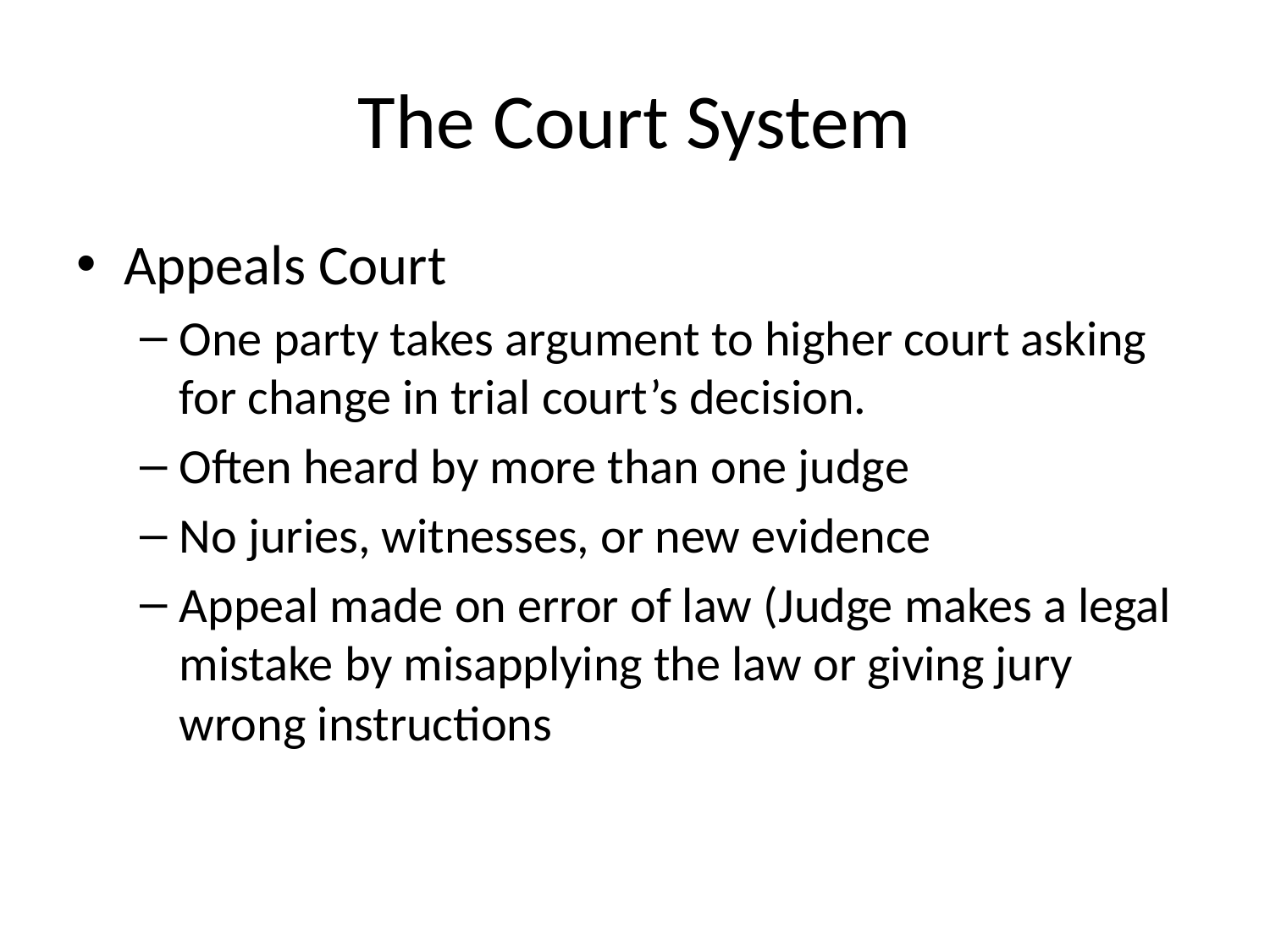

# The Court System
Appeals Court
One party takes argument to higher court asking for change in trial court’s decision.
Often heard by more than one judge
No juries, witnesses, or new evidence
Appeal made on error of law (Judge makes a legal mistake by misapplying the law or giving jury wrong instructions